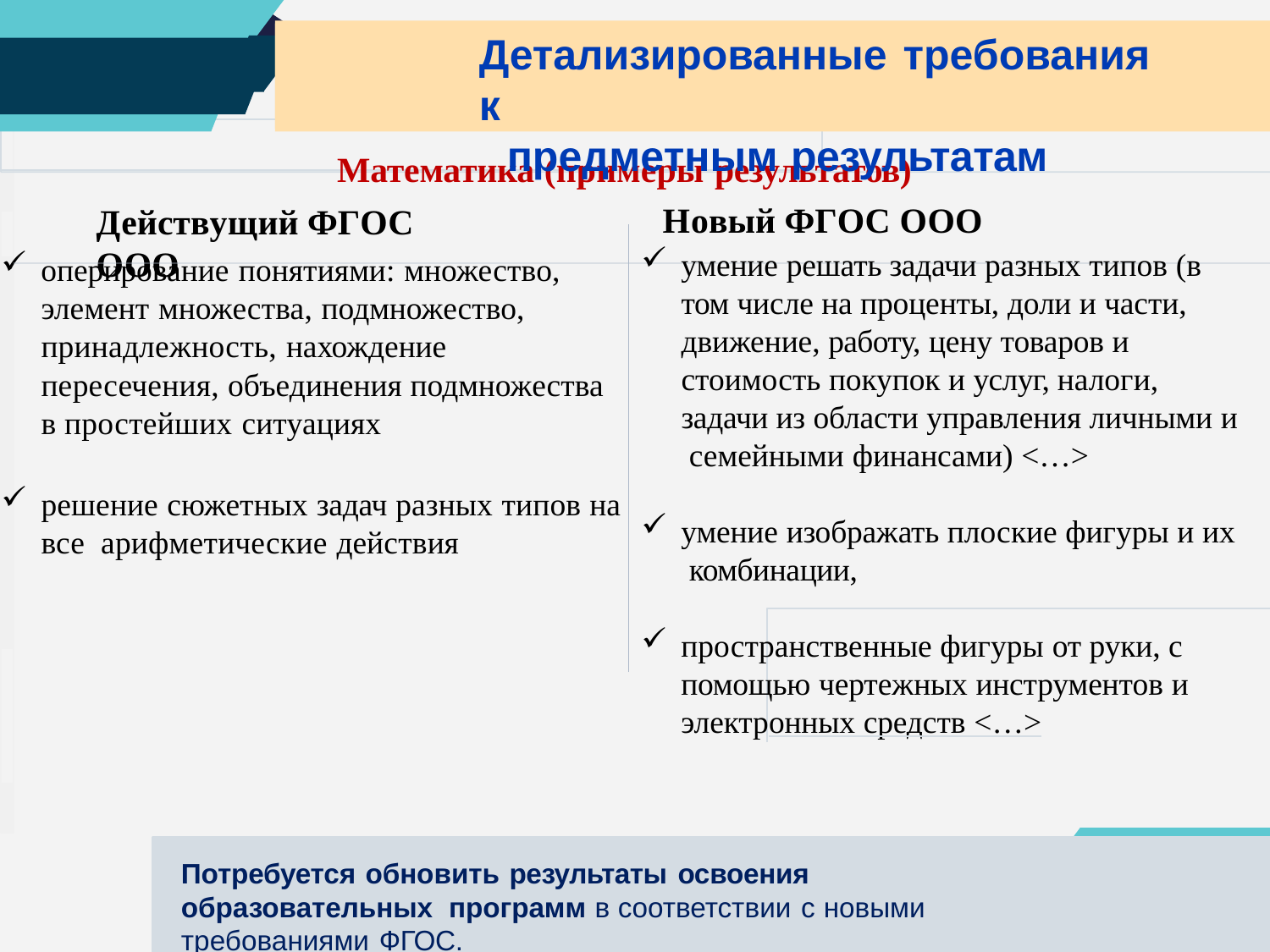

Детализированные требования к  предметным результатам

# Детализированные требования к
предметным результатам

Математика (примеры результатов)
Новый ФГОС ООО
умение решать задачи разных типов (в
Действущий ФГОС ООО
оперирование понятиями: множество,

том числе на проценты, доли и части,  движение, работу, цену товаров и
стоимость покупок и услуг, налоги,  задачи из области управления личными и  семейными финансами) <…>
элемент множества, подмножество,  принадлежность, нахождение  пересечения, объединения подмножества  в простейших ситуациях
решение сюжетных задач разных типов на
умение изображать плоские фигуры и их  комбинации,
все арифметические действия
пространственные фигуры от руки, с  помощью чертежных инструментов и
электронных средств <…>

Потребуется обновить результаты освоения образовательных  программ в соответствии с новыми требованиями ФГОС.